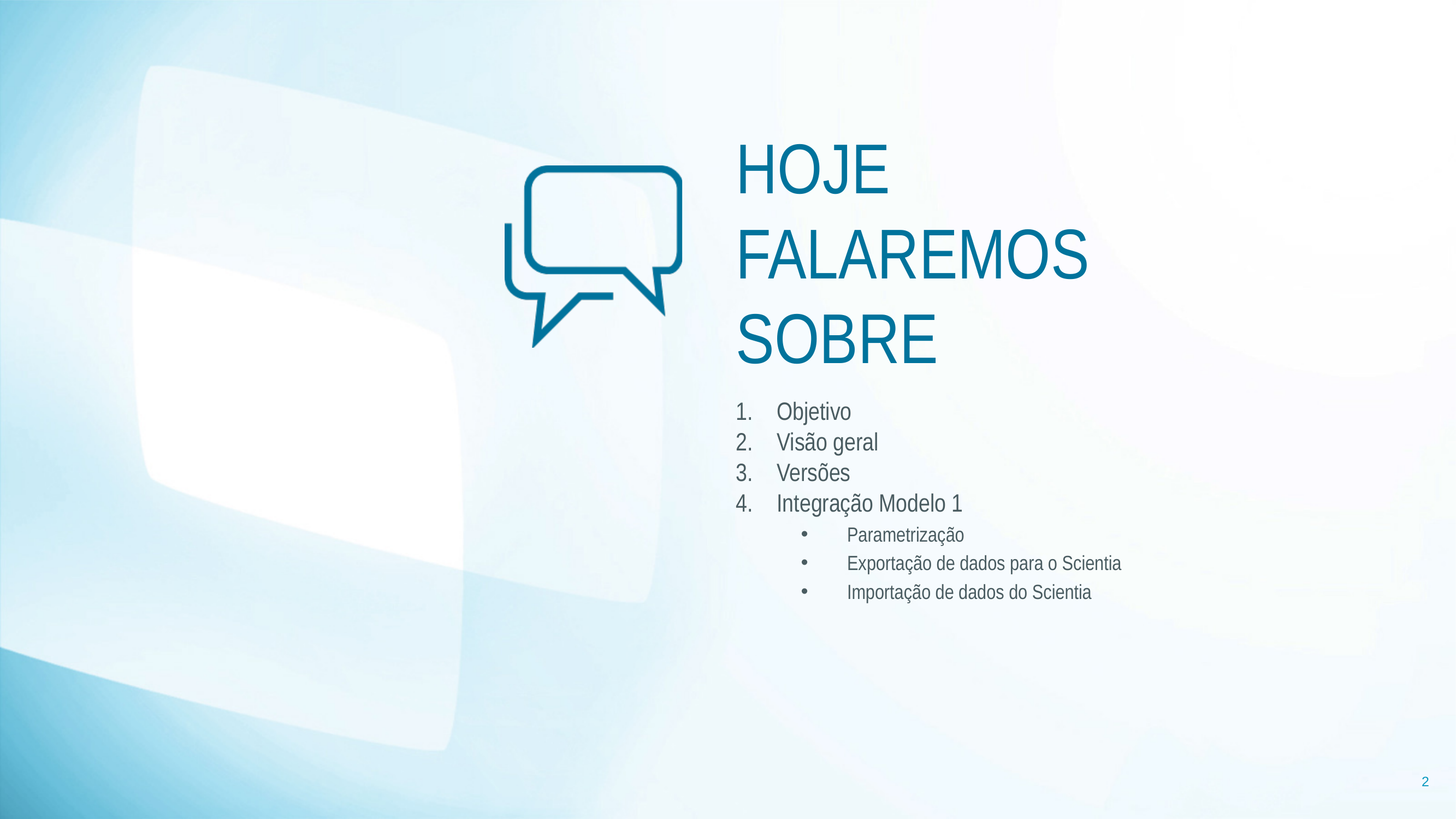

HOJE FALAREMOS SOBRE
Objetivo
Visão geral
Versões
Integração Modelo 1
Parametrização
Exportação de dados para o Scientia
Importação de dados do Scientia

2